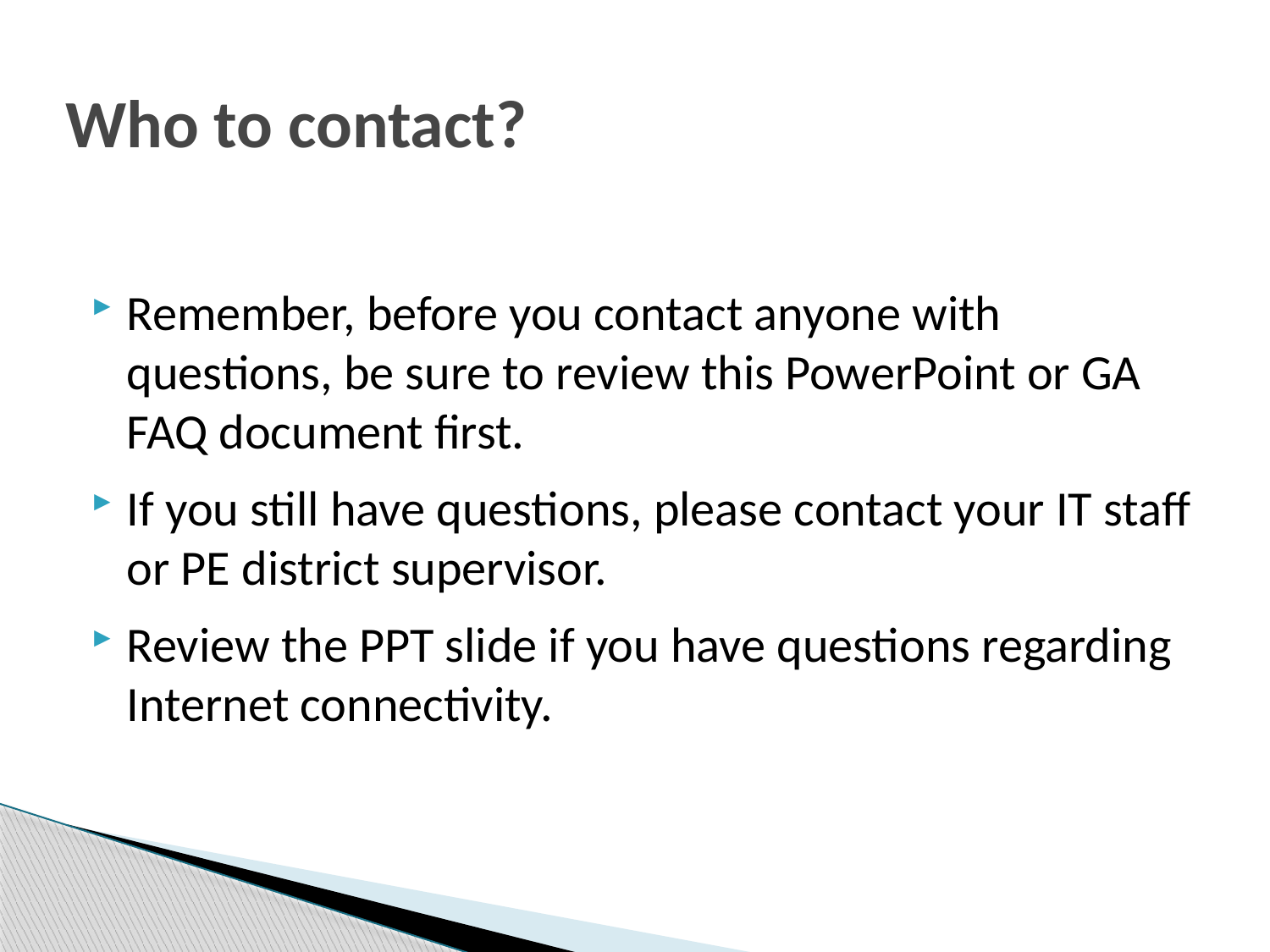

# Who to contact?
Remember, before you contact anyone with questions, be sure to review this PowerPoint or GA FAQ document first.
If you still have questions, please contact your IT staff or PE district supervisor.
Review the PPT slide if you have questions regarding Internet connectivity.